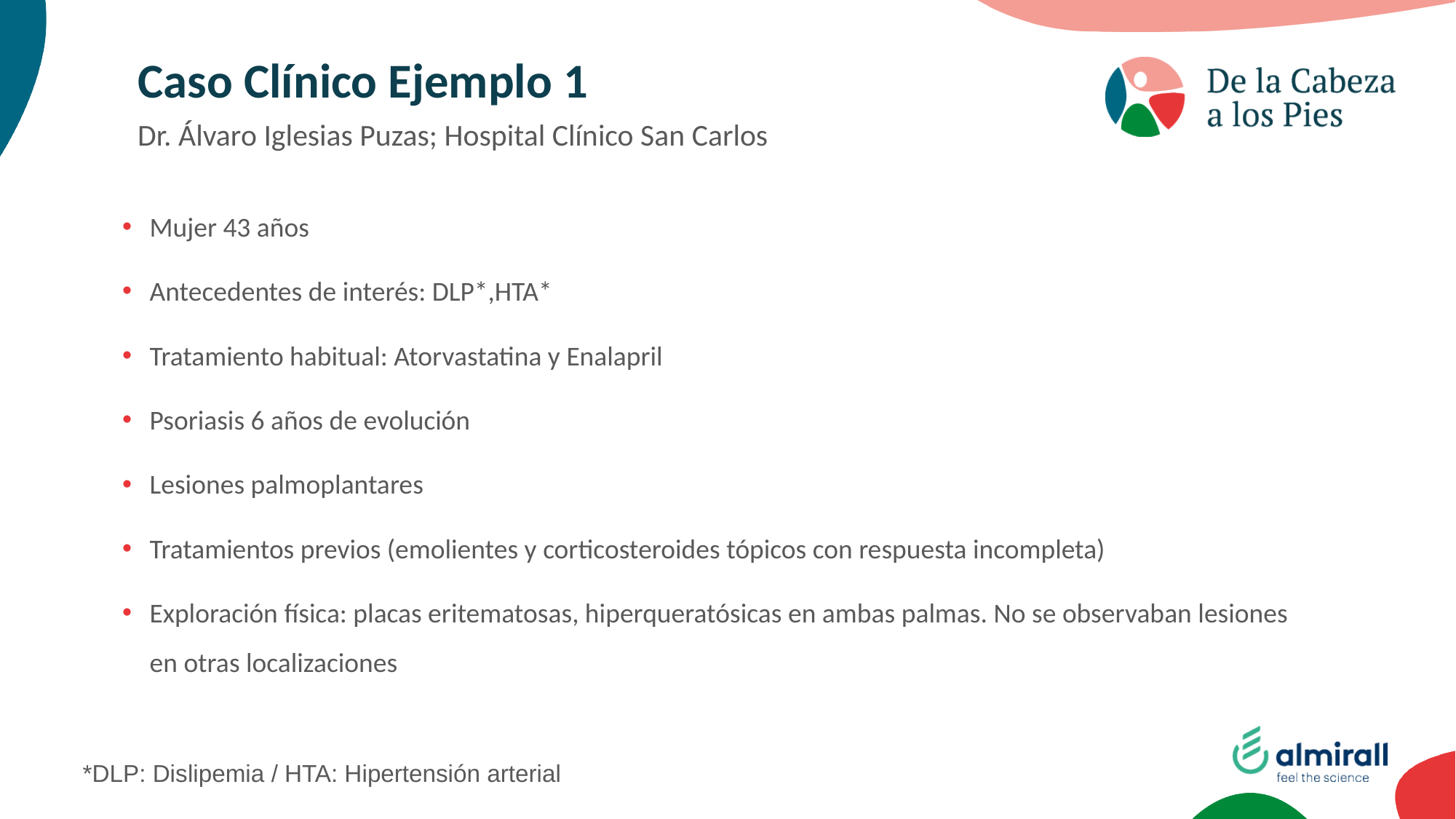

Caso Clínico Ejemplo 1
Dr. Álvaro Iglesias Puzas; Hospital Clínico San Carlos
Mujer 43 años
Antecedentes de interés: DLP*,HTA*
Tratamiento habitual: Atorvastatina y Enalapril
Psoriasis 6 años de evolución
Lesiones palmoplantares
Tratamientos previos (emolientes y corticosteroides tópicos con respuesta incompleta)
Exploración física: placas eritematosas, hiperqueratósicas en ambas palmas. No se observaban lesiones en otras localizaciones
*DLP: Dislipemia / HTA: Hipertensión arterial